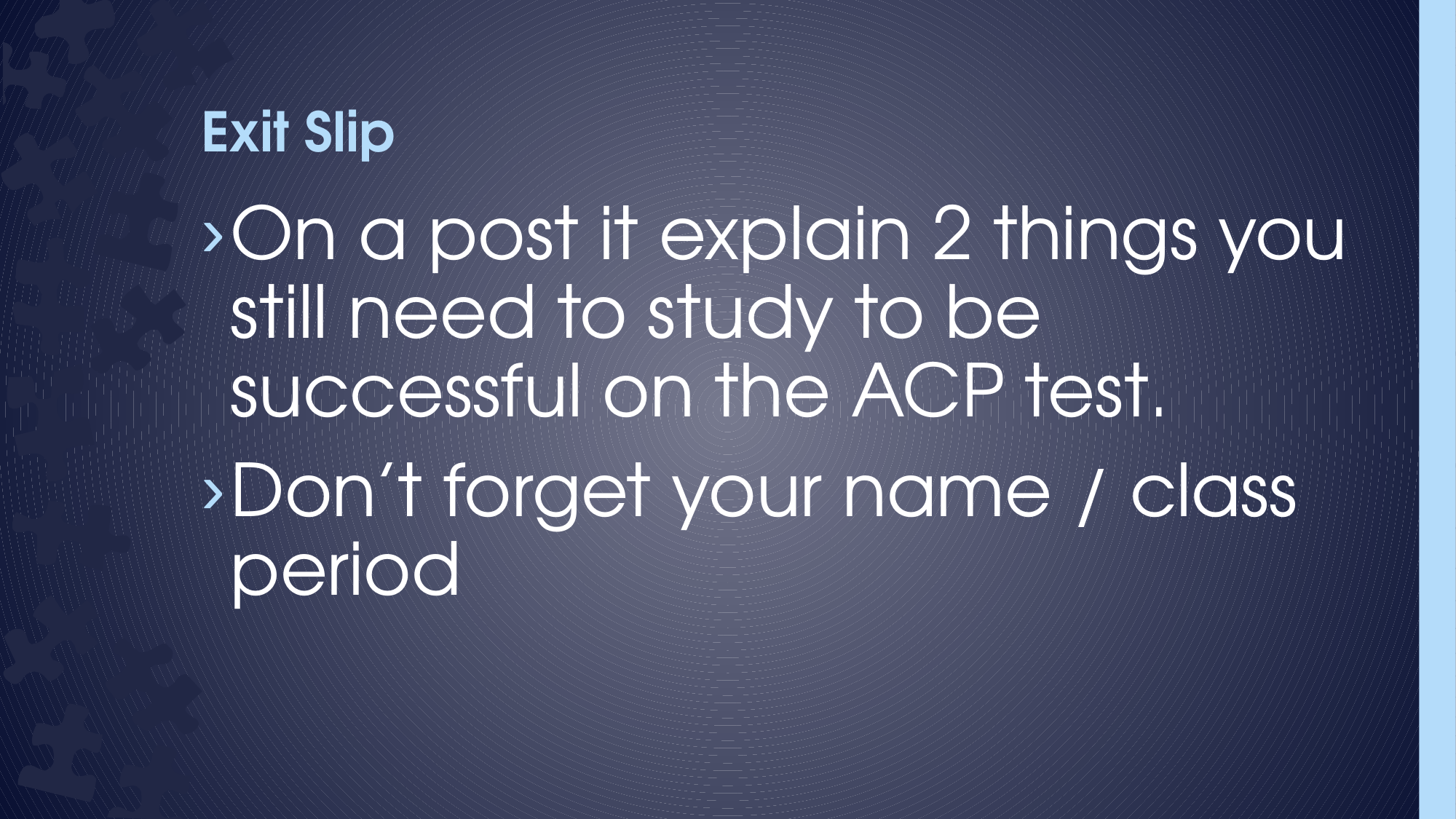

# Exit Slip
On a post it explain 2 things you still need to study to be successful on the ACP test.
Don’t forget your name / class period